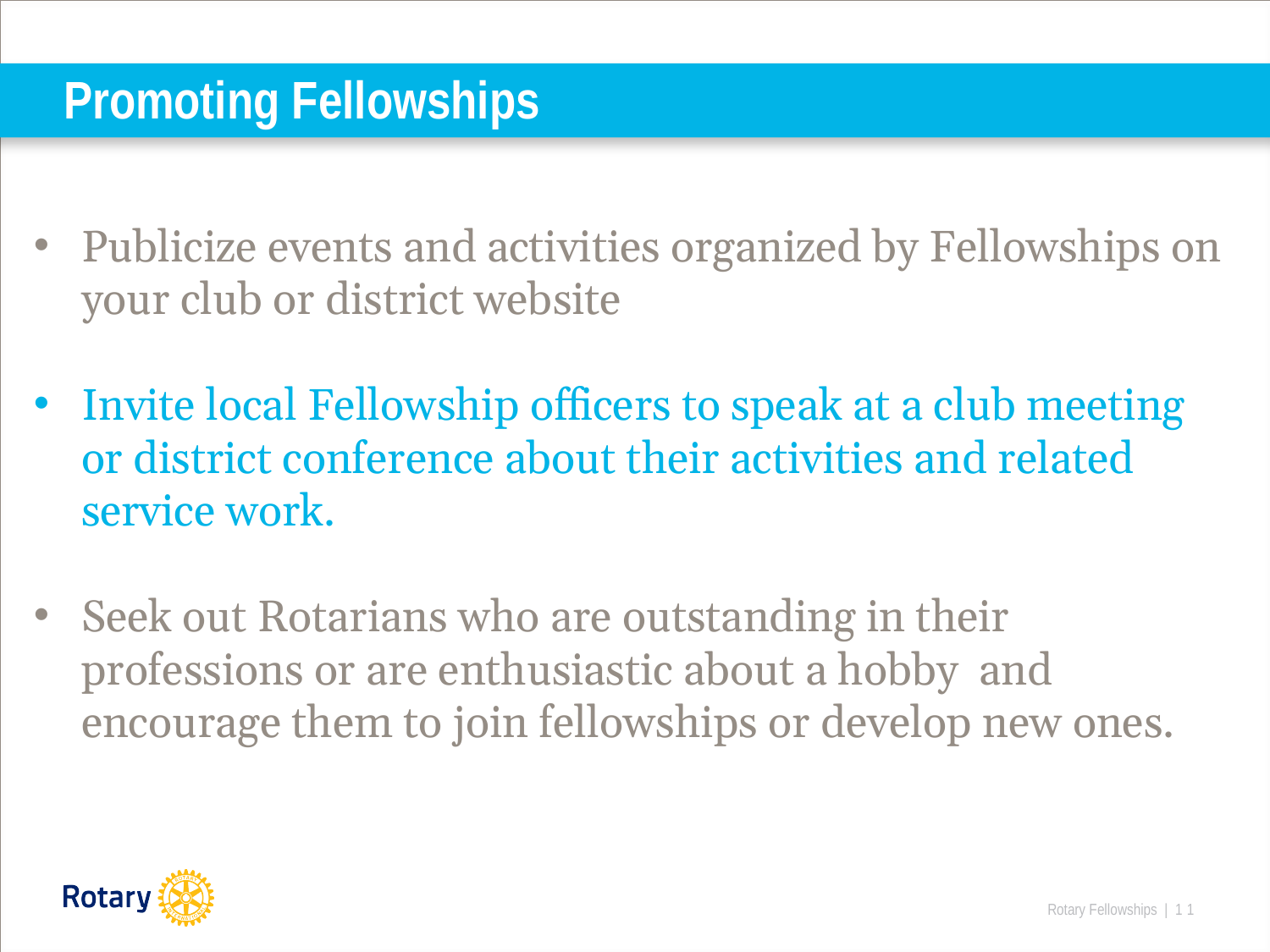

# Promoting Fellowships
Publicize events and activities organized by Fellowships on your club or district website

Invite local Fellowship officers to speak at a club meeting or district conference about their activities and related service work.

Seek out Rotarians who are outstanding in their professions or are enthusiastic about a hobby  and encourage them to join fellowships or develop new ones.